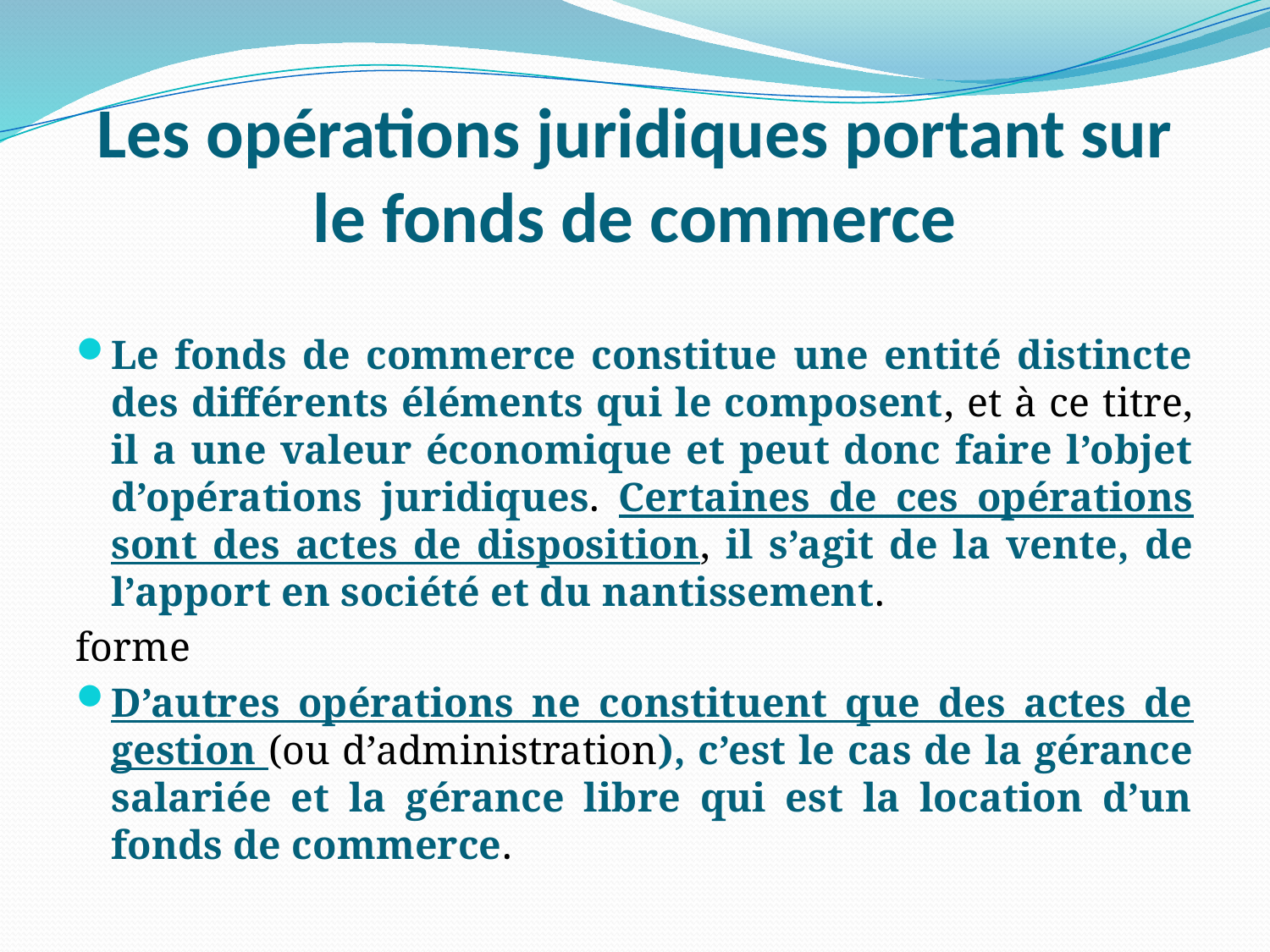

# Les opérations juridiques portant sur le fonds de commerce

Le fonds de commerce constitue une entité distincte des différents éléments qui le composent, et à ce titre, il a une valeur économique et peut donc faire l’objet d’opérations juridiques. Certaines de ces opérations sont des actes de disposition, il s’agit de la vente, de l’apport en société et du nantissement.
forme
D’autres opérations ne constituent que des actes de gestion (ou d’administration), c’est le cas de la gérance salariée et la gérance libre qui est la location d’un fonds de commerce.